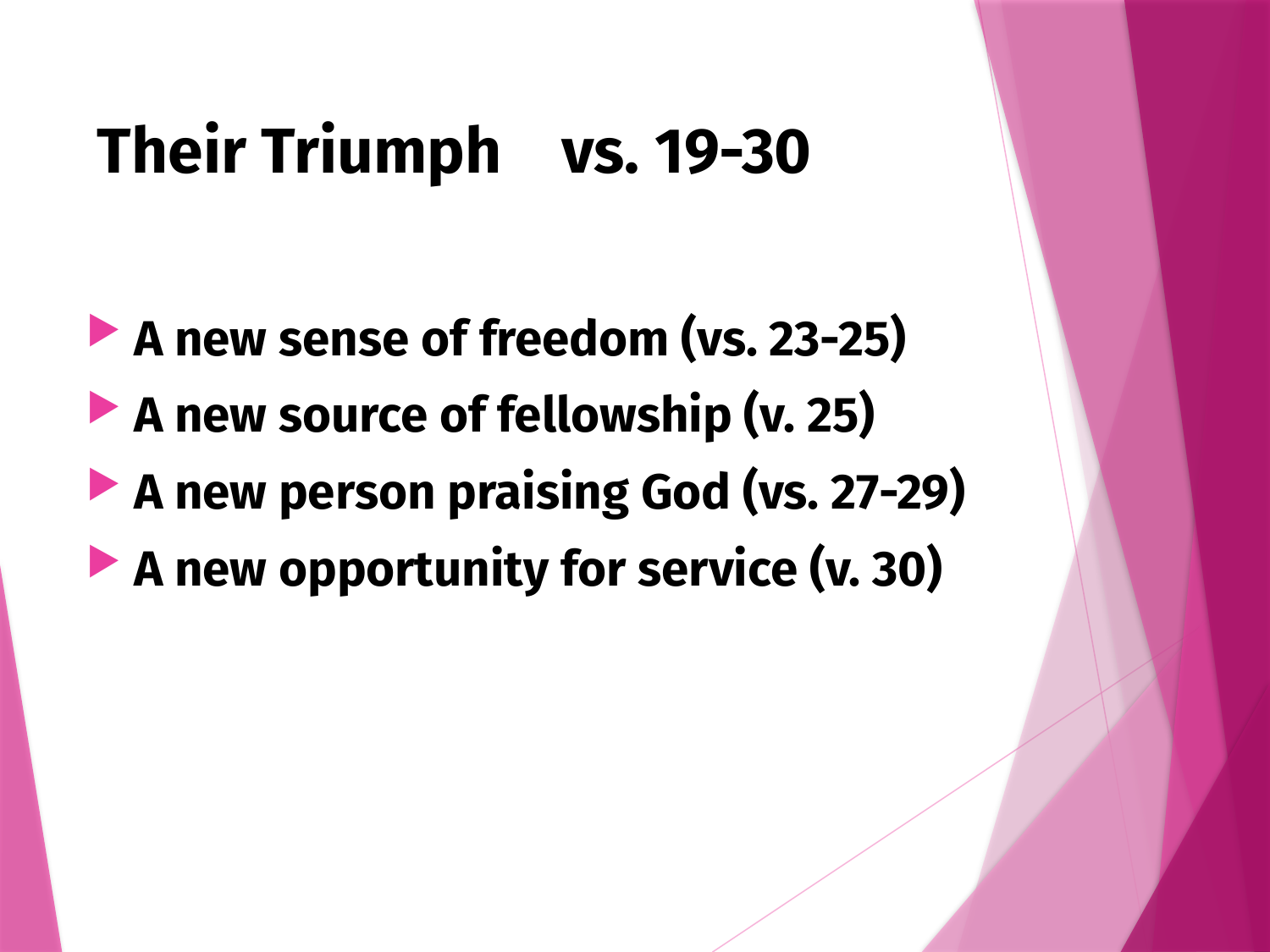

# Their Triumph    vs. 19-30
A new sense of freedom (vs. 23-25)
A new source of fellowship (v. 25)
A new person praising God (vs. 27-29)
A new opportunity for service (v. 30)